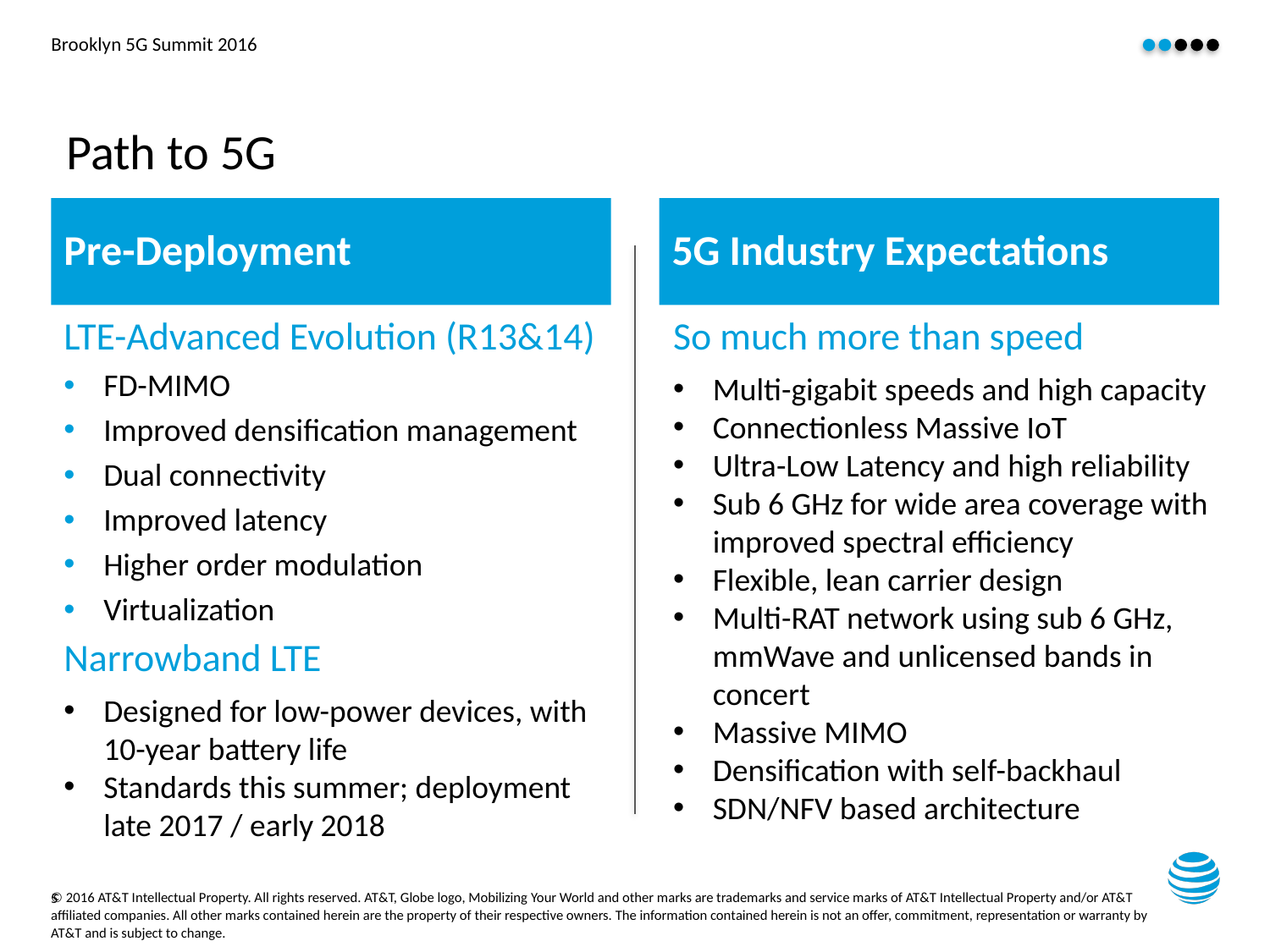

# Path to 5G
Pre-Deployment
5G Industry Expectations
So much more than speed
Multi-gigabit speeds and high capacity
Connectionless Massive IoT
Ultra-Low Latency and high reliability
Sub 6 GHz for wide area coverage with improved spectral efficiency
Flexible, lean carrier design
Multi-RAT network using sub 6 GHz, mmWave and unlicensed bands in concert
Massive MIMO
Densification with self-backhaul
SDN/NFV based architecture
LTE-Advanced Evolution (R13&14)
FD-MIMO
Improved densification management
Dual connectivity
Improved latency
Higher order modulation
Virtualization
Narrowband LTE
Designed for low-power devices, with 10-year battery life
Standards this summer; deployment late 2017 / early 2018
5